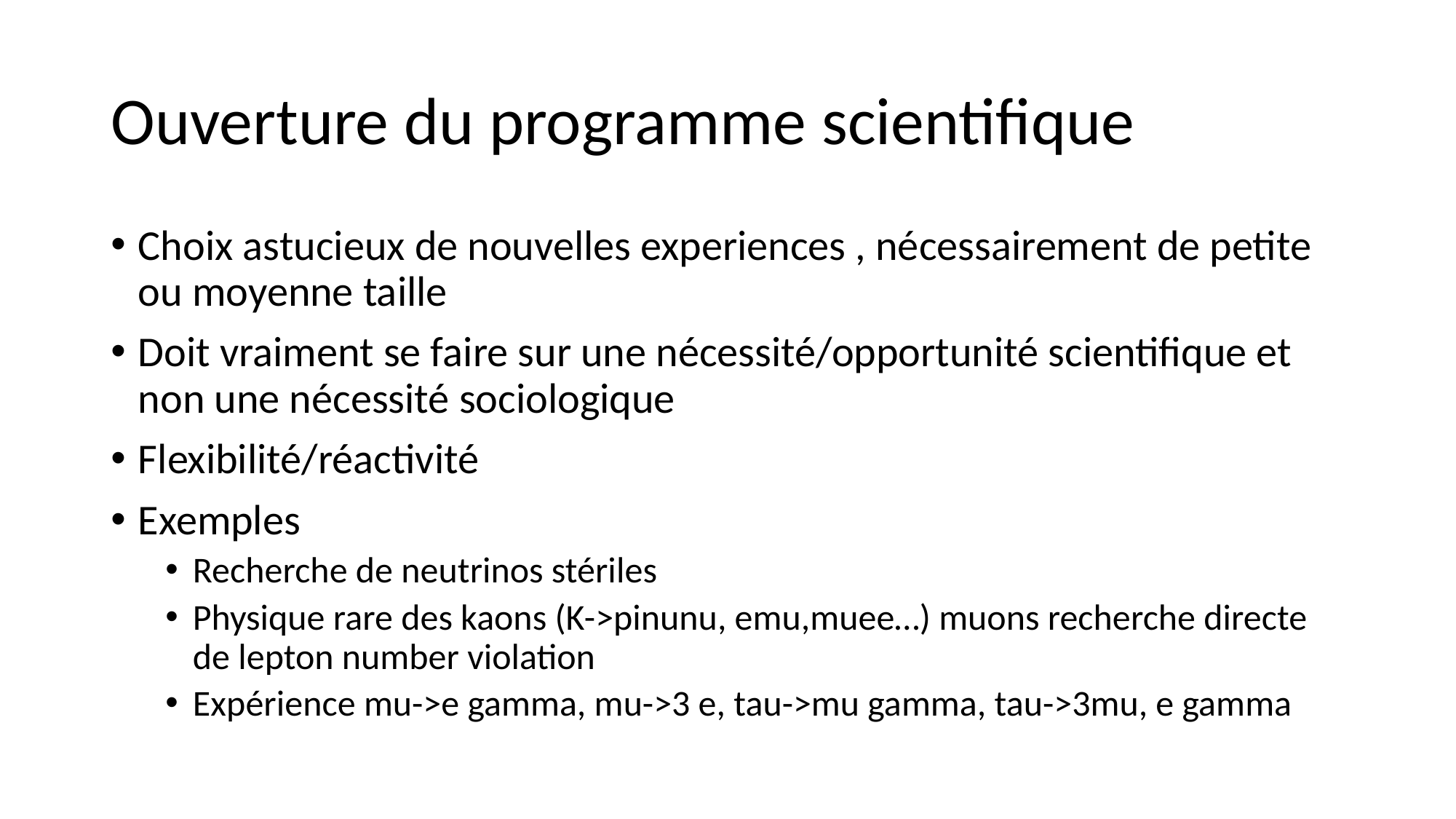

# Ouverture du programme scientifique
Choix astucieux de nouvelles experiences , nécessairement de petite ou moyenne taille
Doit vraiment se faire sur une nécessité/opportunité scientifique et non une nécessité sociologique
Flexibilité/réactivité
Exemples
Recherche de neutrinos stériles
Physique rare des kaons (K->pinunu, emu,muee…) muons recherche directe de lepton number violation
Expérience mu->e gamma, mu->3 e, tau->mu gamma, tau->3mu, e gamma